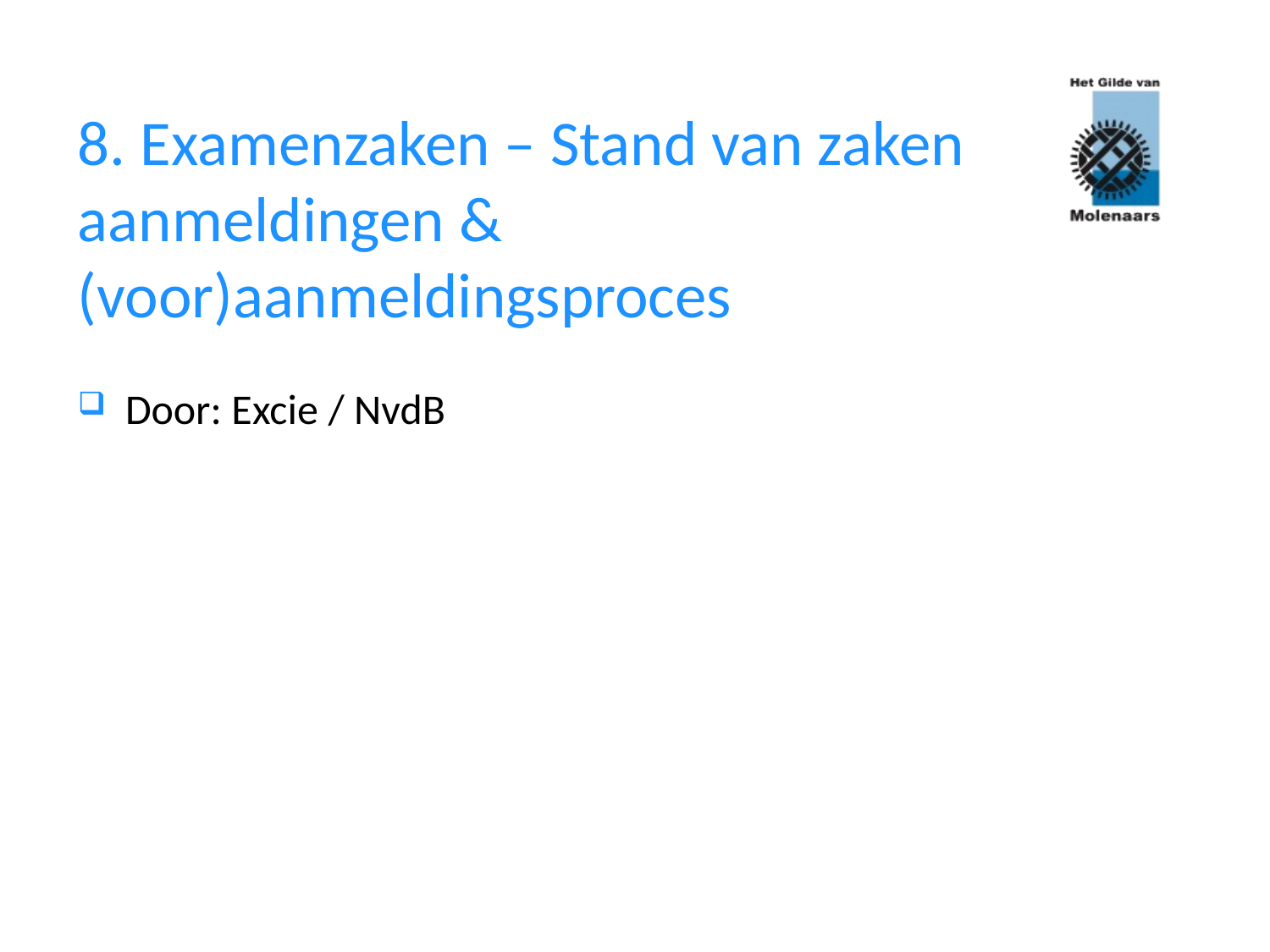

# 8. Examenzaken – Stand van zaken aanmeldingen & (voor)aanmeldingsproces
Door: Excie / NvdB